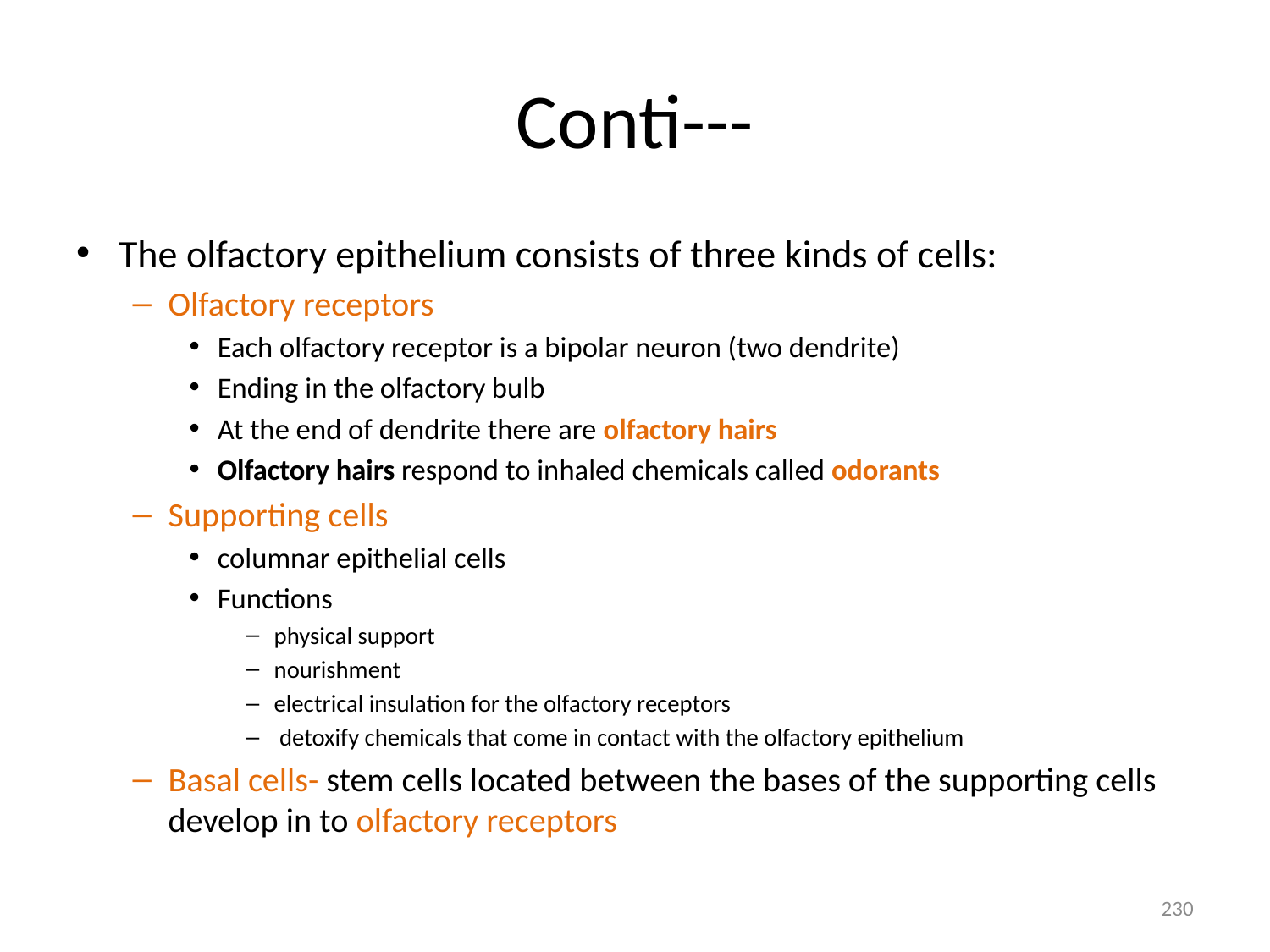

# Conti---
The olfactory epithelium consists of three kinds of cells:
Olfactory receptors
Each olfactory receptor is a bipolar neuron (two dendrite)
Ending in the olfactory bulb
At the end of dendrite there are olfactory hairs
Olfactory hairs respond to inhaled chemicals called odorants
Supporting cells
columnar epithelial cells
Functions
physical support
nourishment
electrical insulation for the olfactory receptors
 detoxify chemicals that come in contact with the olfactory epithelium
Basal cells- stem cells located between the bases of the supporting cells develop in to olfactory receptors
230